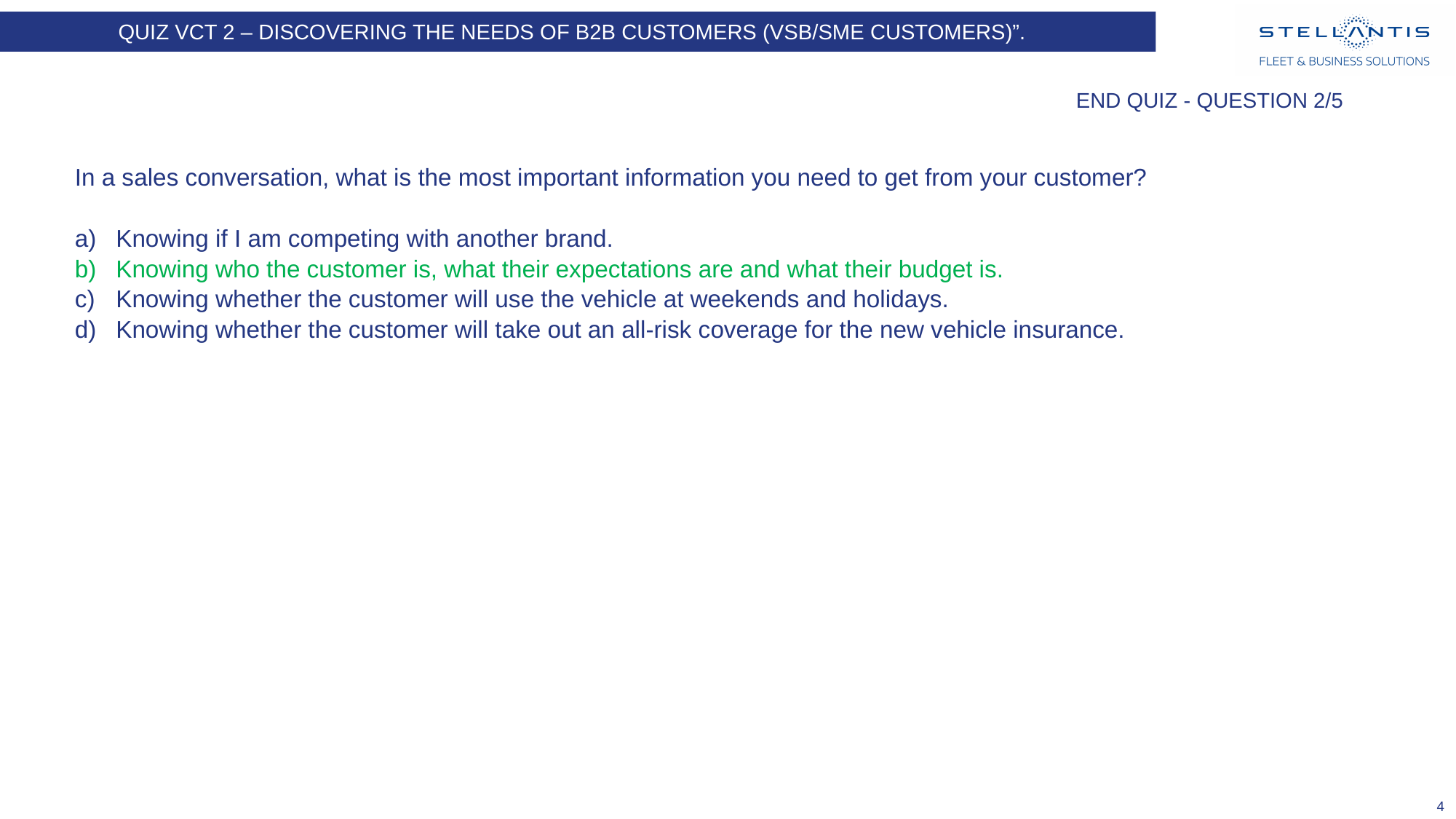

QUIZ VCT 2 – DISCOVERING THE NEEDS OF B2B CUSTOMERS (VSB/SME CUSTOMERS)”.

# End quiz - Question 2/5
In a sales conversation, what is the most important information you need to get from your customer?

Knowing if I am competing with another brand.
Knowing who the customer is, what their expectations are and what their budget is.
Knowing whether the customer will use the vehicle at weekends and holidays.
Knowing whether the customer will take out an all-risk coverage for the new vehicle insurance.

4